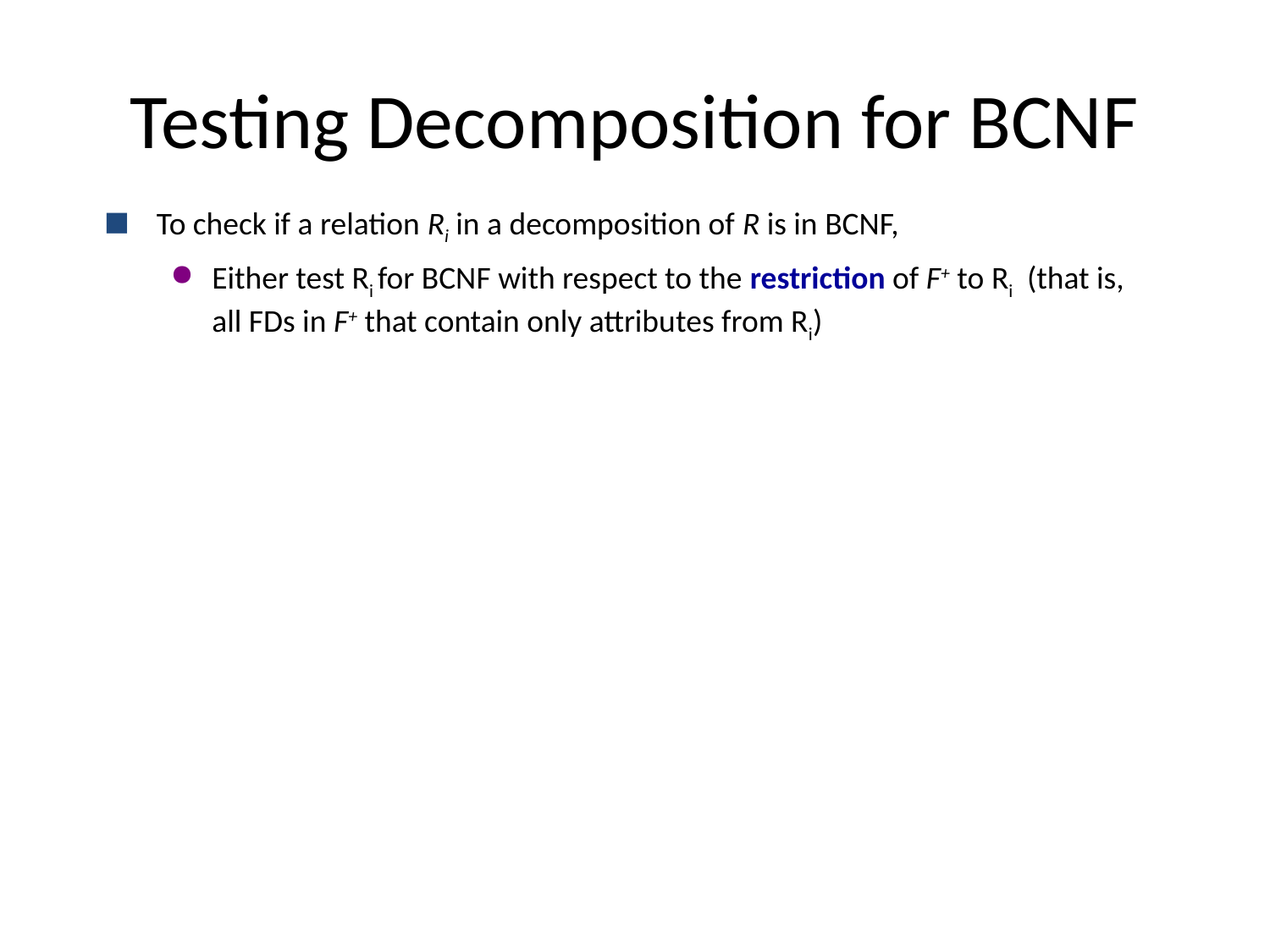

# Testing Decomposition for BCNF
To check if a relation Ri in a decomposition of R is in BCNF,
Either test Ri for BCNF with respect to the restriction of F+ to Ri  (that is, all FDs in F+ that contain only attributes from Ri)